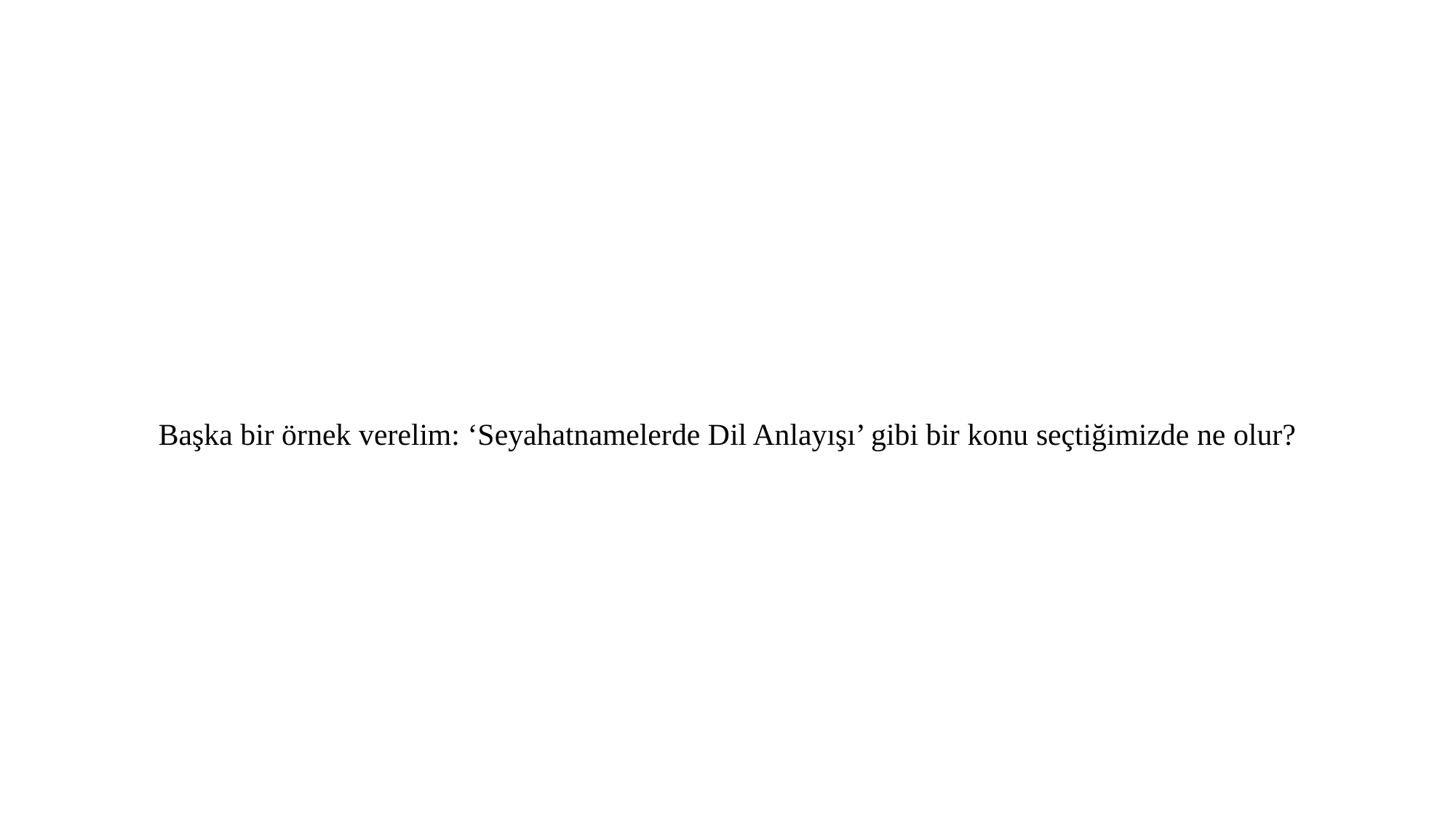

Başka bir örnek verelim: ‘Seyahatnamelerde Dil Anlayışı’ gibi bir konu seçtiğimizde ne olur?